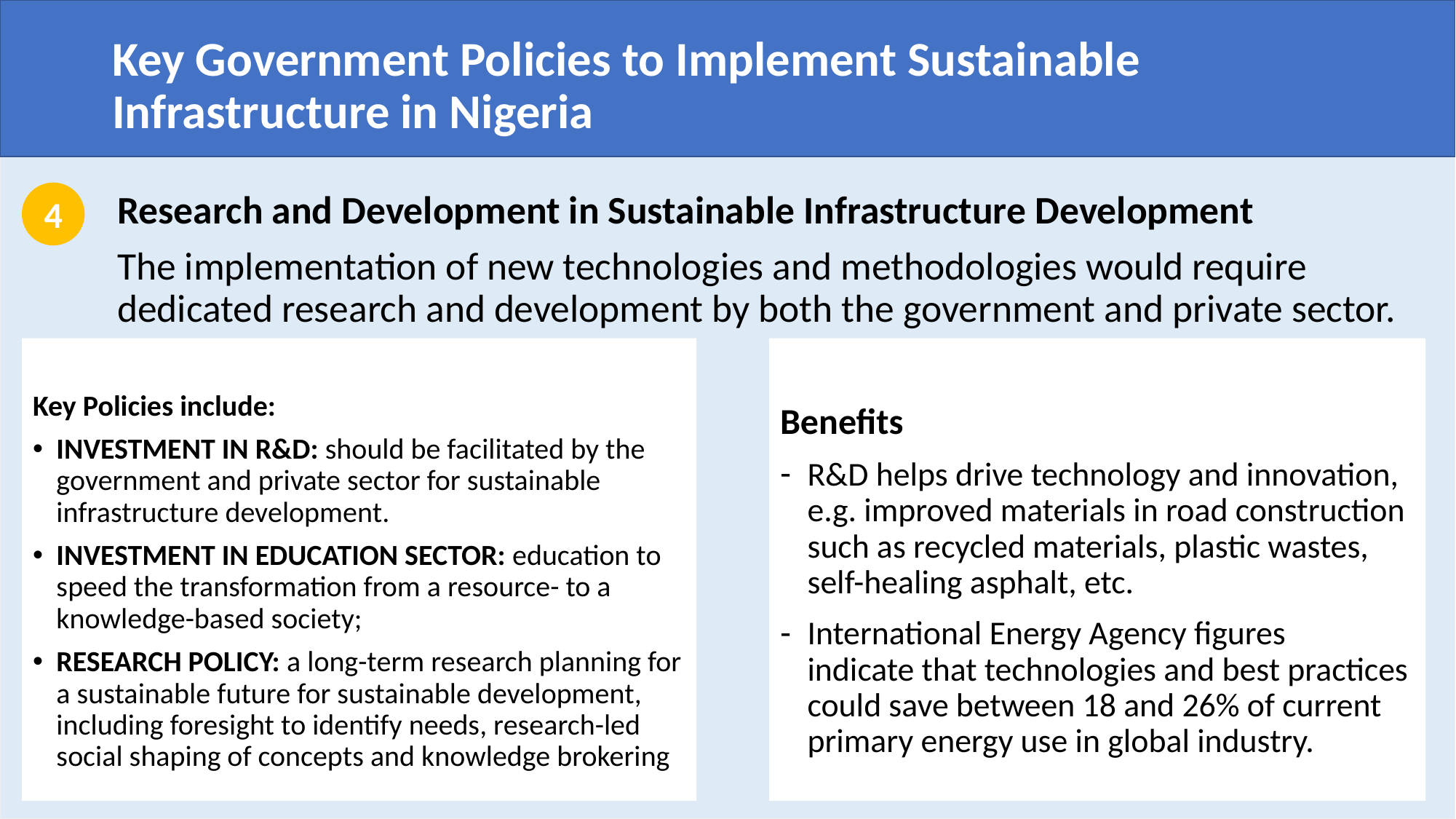

Key Government Policies to Implement Sustainable Infrastructure in Nigeria
4
Research and Development in Sustainable Infrastructure Development
The implementation of new technologies and methodologies would require dedicated research and development by both the government and private sector.

Key Policies include:
INVESTMENT IN R&D: should be facilitated by the government and private sector for sustainable infrastructure development.
INVESTMENT IN EDUCATION SECTOR: education to speed the transformation from a resource- to a knowledge-based society;
RESEARCH POLICY: a long-term research planning for a sustainable future for sustainable development, including foresight to identify needs, research-led social shaping of concepts and knowledge brokering

Benefits
R&D helps drive technology and innovation, e.g. improved materials in road construction such as recycled materials, plastic wastes, self-healing asphalt, etc.
International Energy Agency figures   indicate that technologies and best practices could save between 18 and 26% of current primary energy use in global industry.